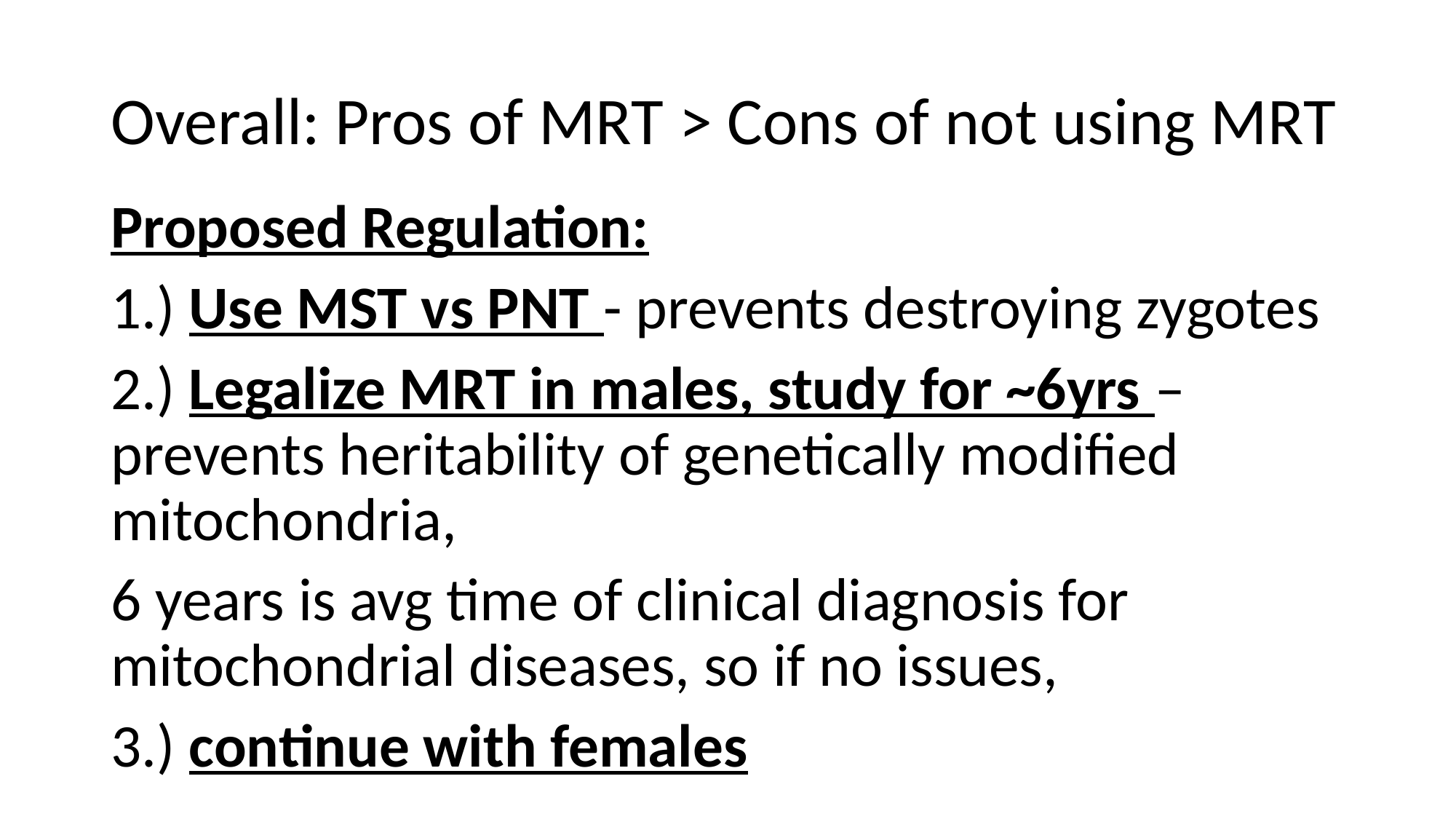

# Overall: Pros of MRT > Cons of not using MRT
Proposed Regulation:
1.) Use MST vs PNT - prevents destroying zygotes
2.) Legalize MRT in males, study for ~6yrs – prevents heritability of genetically modified mitochondria,
6 years is avg time of clinical diagnosis for mitochondrial diseases, so if no issues,
3.) continue with females